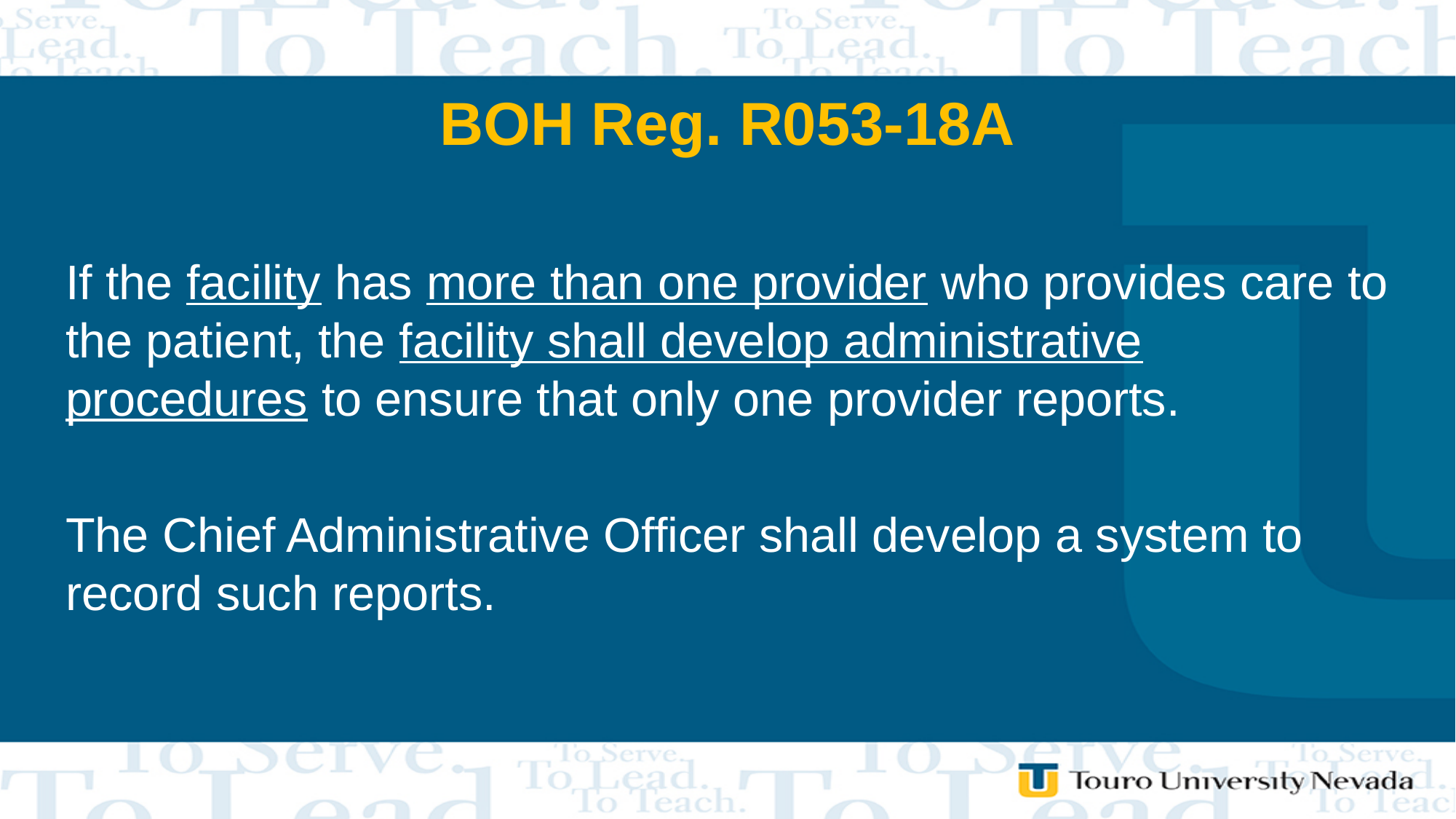

# BOH Reg. R053-18A
If the facility has more than one provider who provides care to the patient, the facility shall develop administrative procedures to ensure that only one provider reports.

The Chief Administrative Officer shall develop a system to record such reports.